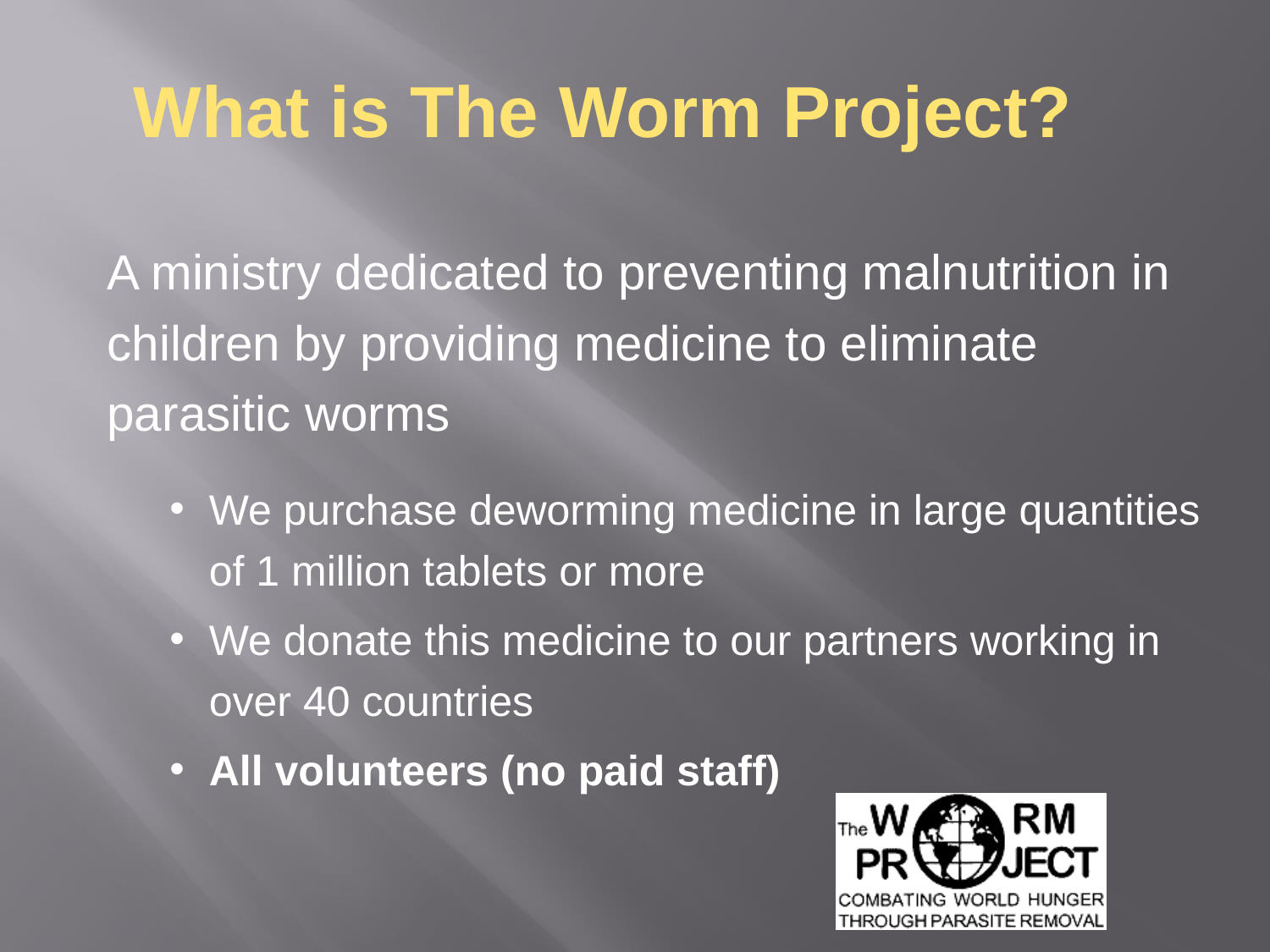

What is The Worm Project?
A ministry dedicated to preventing malnutrition in children by providing medicine to eliminate parasitic worms

We purchase deworming medicine in large quantities of 1 million tablets or more
We donate this medicine to our partners working in over 40 countries
All volunteers (no paid staff)